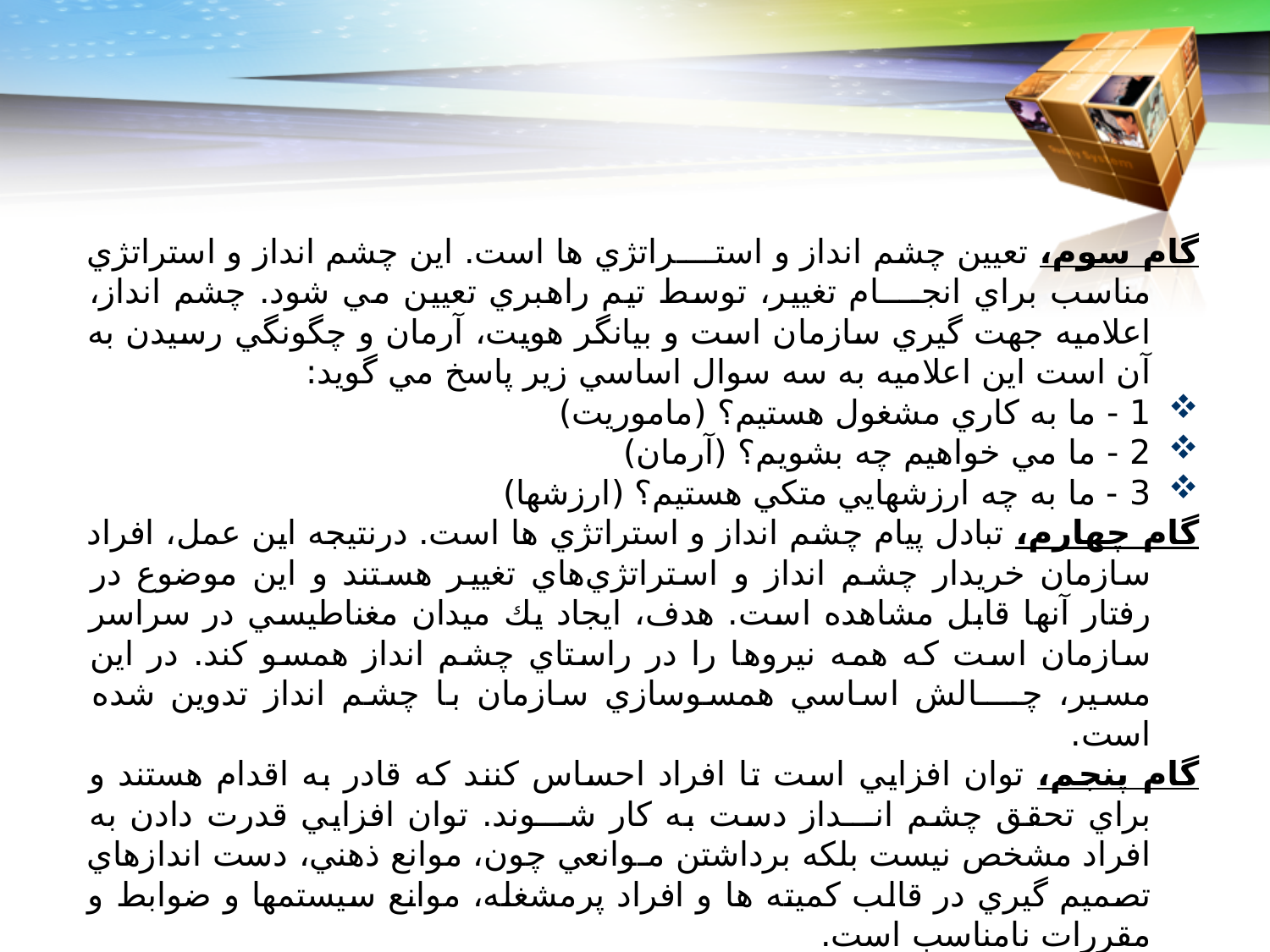

گام سوم، تعيين چشم انداز و استــــراتژي ها است. اين چشم انداز و استراتژي مناسب براي انجــــام تغيير، توسط تيم راهبري تعيين مي شود. چشم انداز، اعلاميه جهت گيري سازمان است و بيانگر هويت، آرمان و چگونگي رسيدن به آن است اين اعلاميه به سه سوال اساسي زير پاسخ مي گويد:
1 - ما به كاري مشغول هستيم؟ (ماموريت)
2 - ما مي خواهيم چه بشويم؟ (آرمان)
3 - ما به چه ارزشهايي متكي هستيم؟ (ارزشها)
گام چهارم، تبادل پيام چشم انداز و استراتژي ها است. درنتيجه اين عمل، افراد سازمان خريدار چشم انداز و استراتژي‌هاي تغيير هستند و اين موضوع در رفتار آنها قابل مشاهده است. هدف، ايجاد يك ميدان مغناطيسي در سراسر سازمان است كه همه نيروها را در راستاي چشم انداز همسو كند. در اين مسير، چــــالش اساسي همسوسازي سازمان با چشم انداز تدوين شده است.
گام پنجم، توان افزايي است تا افراد احساس كنند كه قادر به اقدام هستند و براي تحقق چشم انـــداز دست به كار شـــوند. توان افزايي قدرت دادن به افراد مشخص نيست بلكه برداشتن مـوانعي چون، موانع ذهني، دست اندازهاي تصميم گيري در قالب كميته ها و افراد پرمشغله، موانع سيستمها و ضوابط و مقررات نامناسب است.
گام ششم، خلق بردهاي كوتاه مدت است. منافع اين عمل شامل تقويت روحيه و رفع خستگي براي رهروان، تقويت روحيه تيمي، تشويق كساني كه هنوز همراه نشده اند و از همه مهمتر بازخوردي براي اعتبار چشم انداز و استراتژي است.